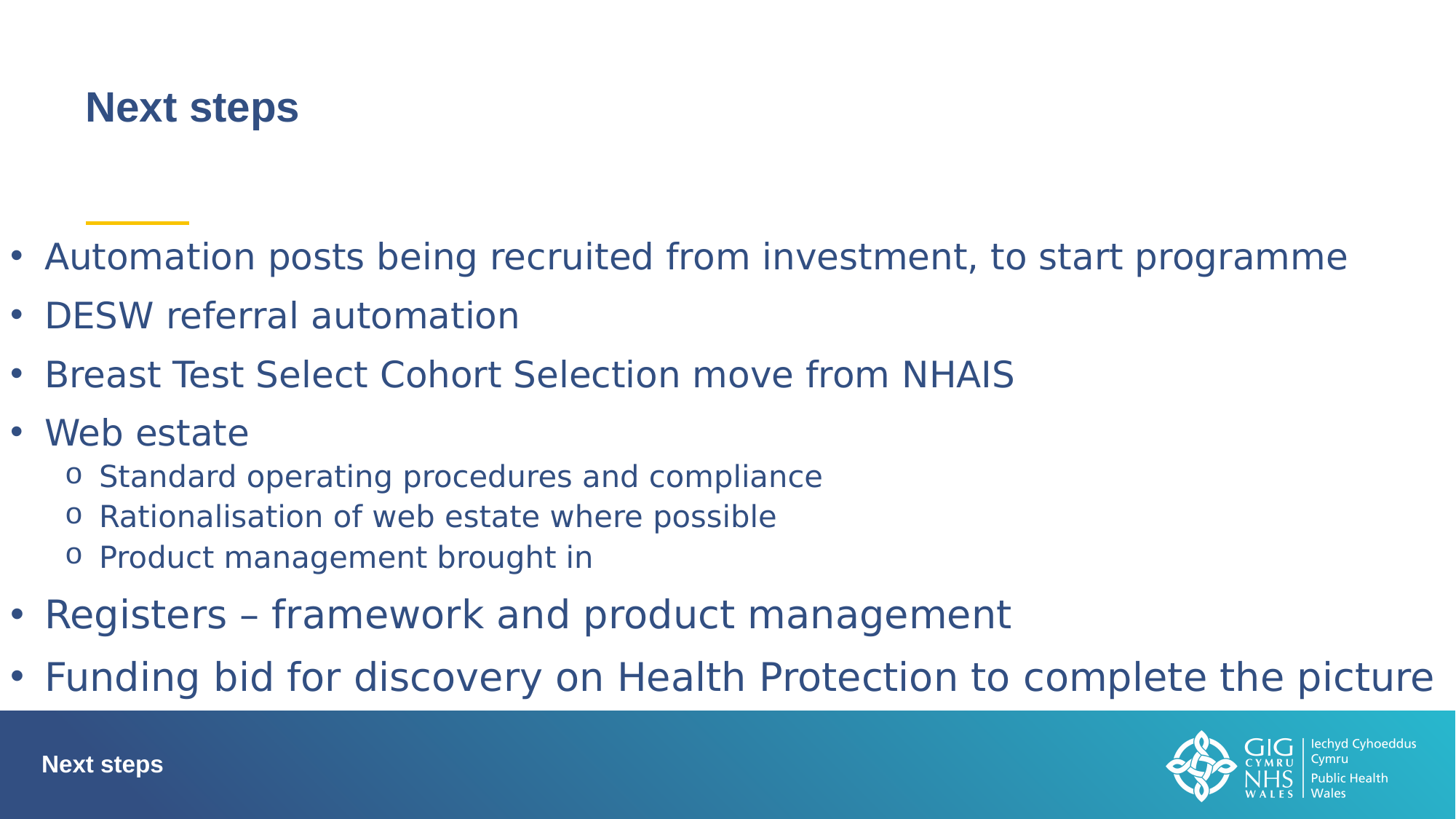

Next steps
Automation posts being recruited from investment, to start programme
DESW referral automation
Breast Test Select Cohort Selection move from NHAIS
Web estate
Standard operating procedures and compliance
Rationalisation of web estate where possible
Product management brought in
Registers – framework and product management
Funding bid for discovery on Health Protection to complete the picture
Next steps